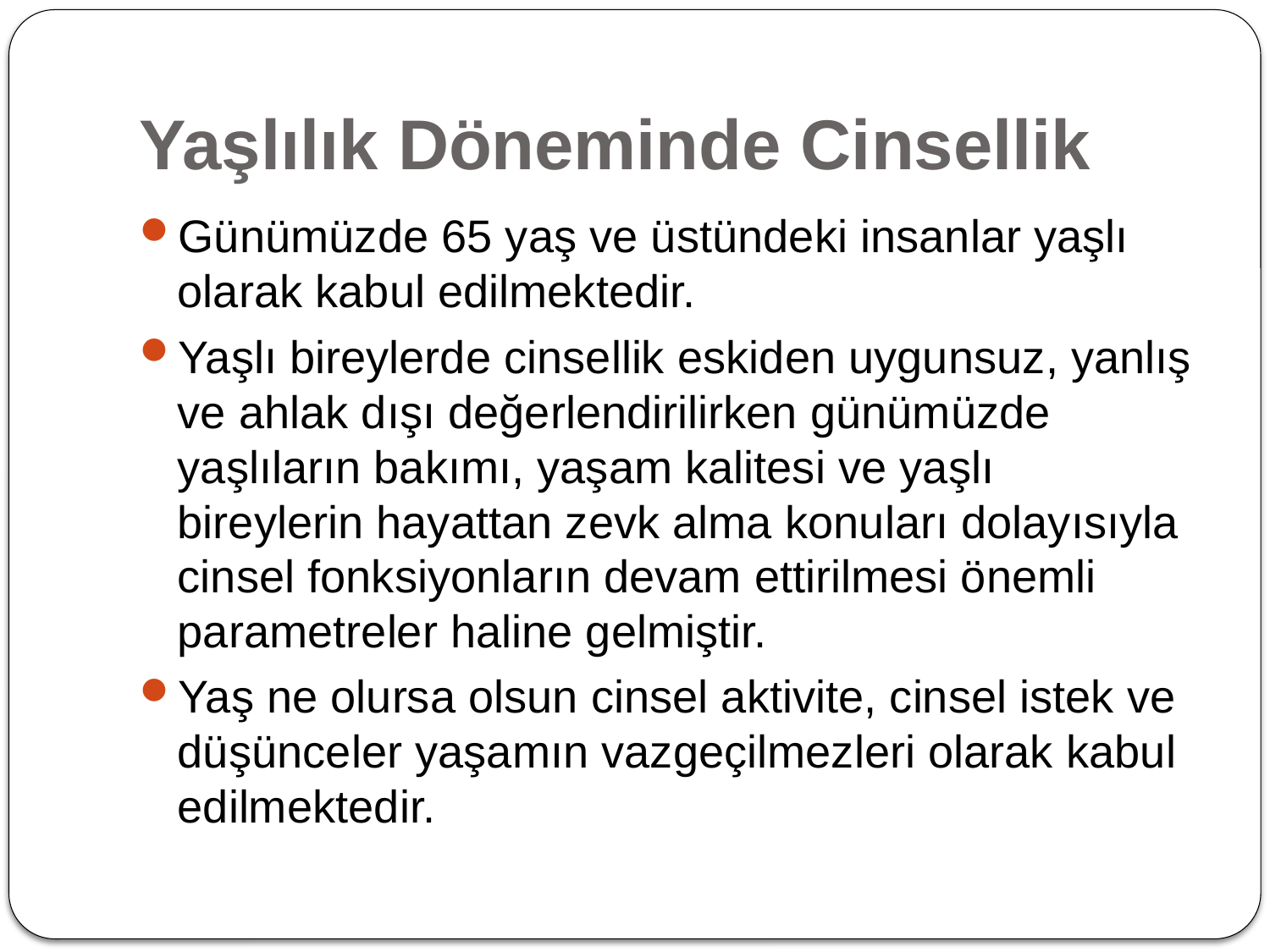

# Yaşlılık Döneminde Cinsellik
Günümüzde 65 yaş ve üstündeki insanlar yaşlı olarak kabul edilmektedir.
Yaşlı bireylerde cinsellik eskiden uygunsuz, yanlış ve ahlak dışı değerlendirilirken günümüzde yaşlıların bakımı, yaşam kalitesi ve yaşlı bireylerin hayattan zevk alma konuları dolayısıyla cinsel fonksiyonların devam ettirilmesi önemli parametreler haline gelmiştir.
Yaş ne olursa olsun cinsel aktivite, cinsel istek ve düşünceler yaşamın vazgeçilmezleri olarak kabul edilmektedir.